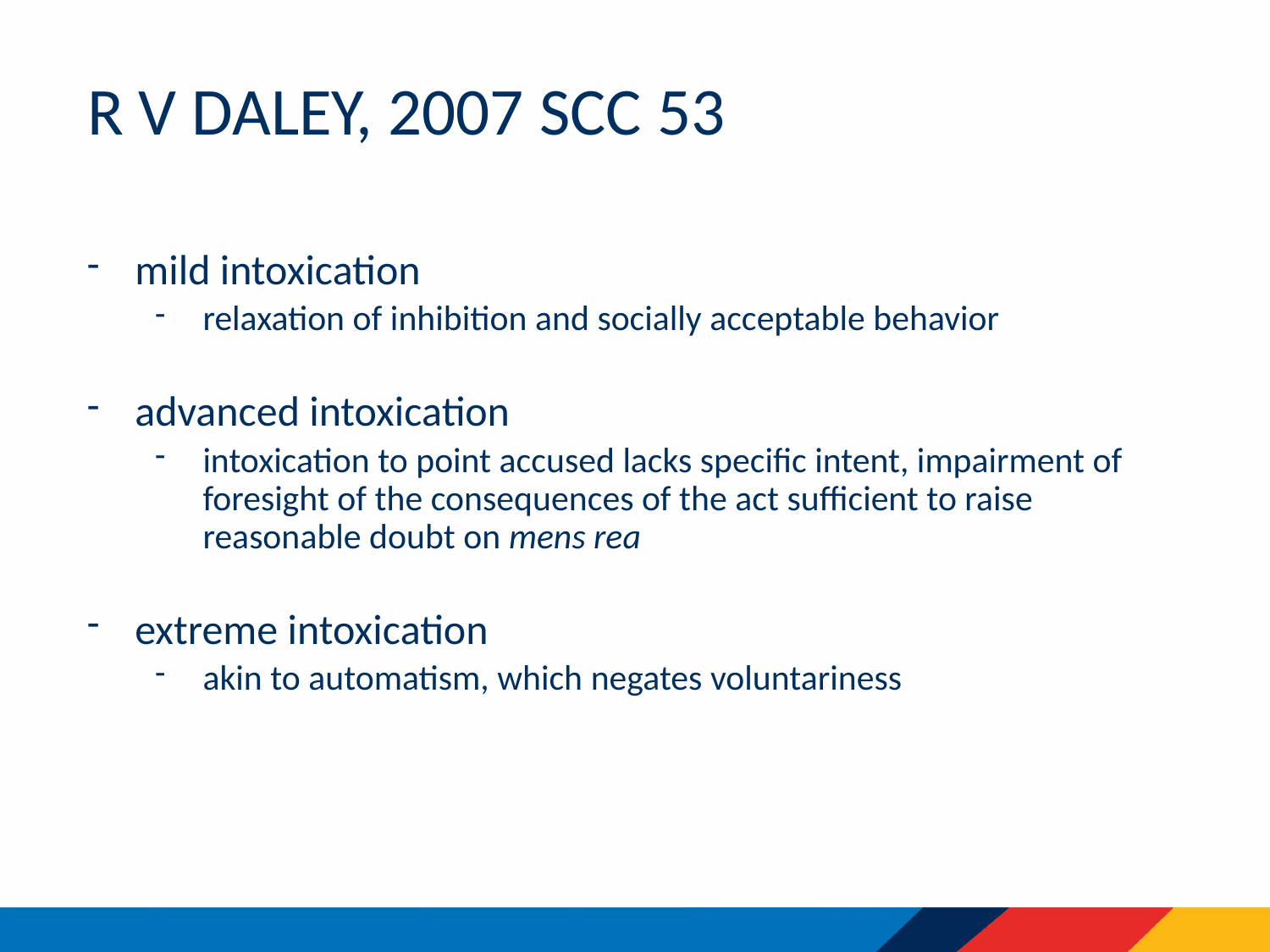

# R v daley, 2007 scc 53
mild intoxication
relaxation of inhibition and socially acceptable behavior
advanced intoxication
intoxication to point accused lacks specific intent, impairment of foresight of the consequences of the act sufficient to raise reasonable doubt on mens rea
extreme intoxication
akin to automatism, which negates voluntariness